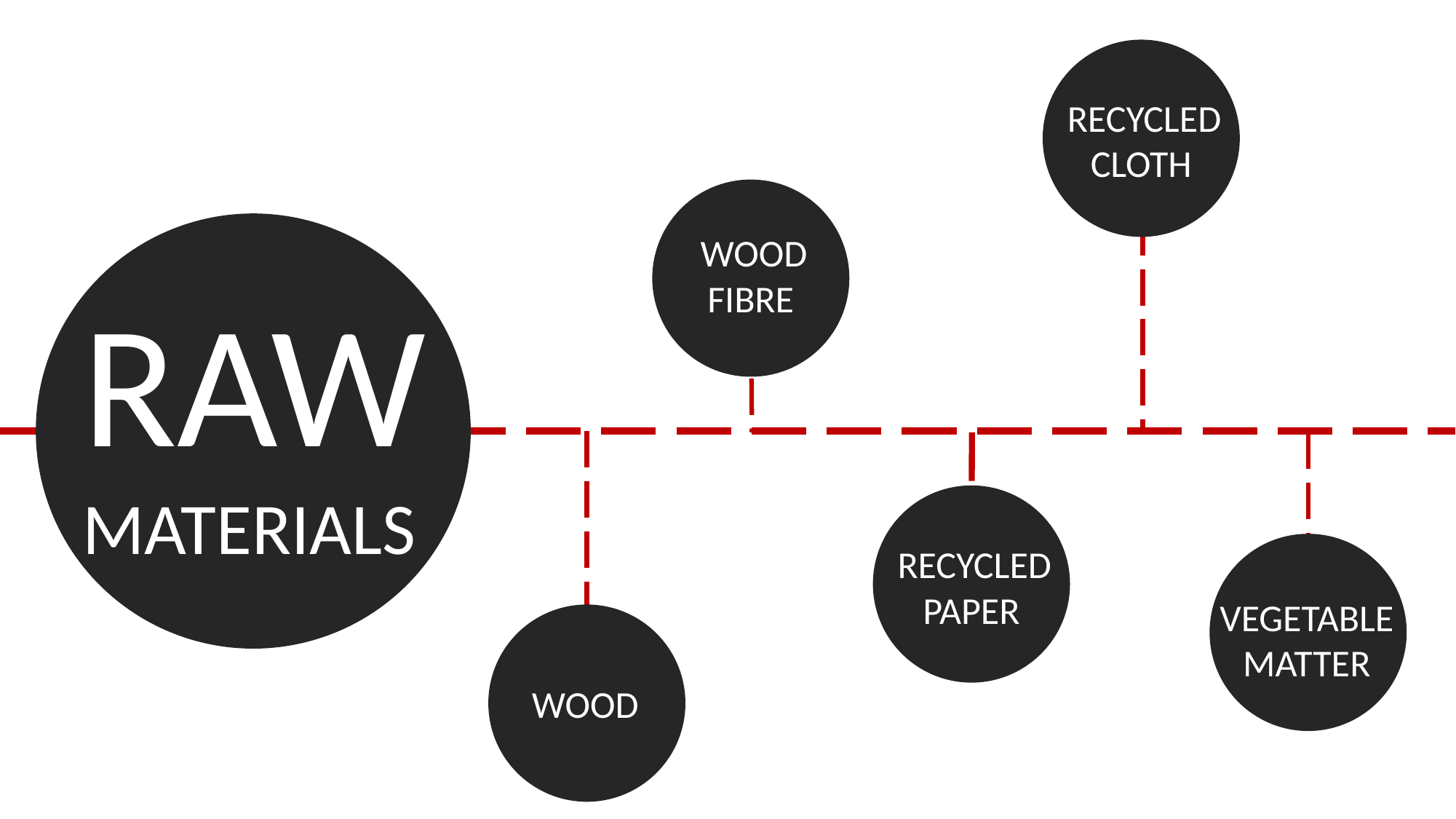

RECYCLED CLOTH

 WOOD
FIBRE
RAW MATERIALS

 RECYCLED PAPER
 VEGETABLE MATTER

 WOOD